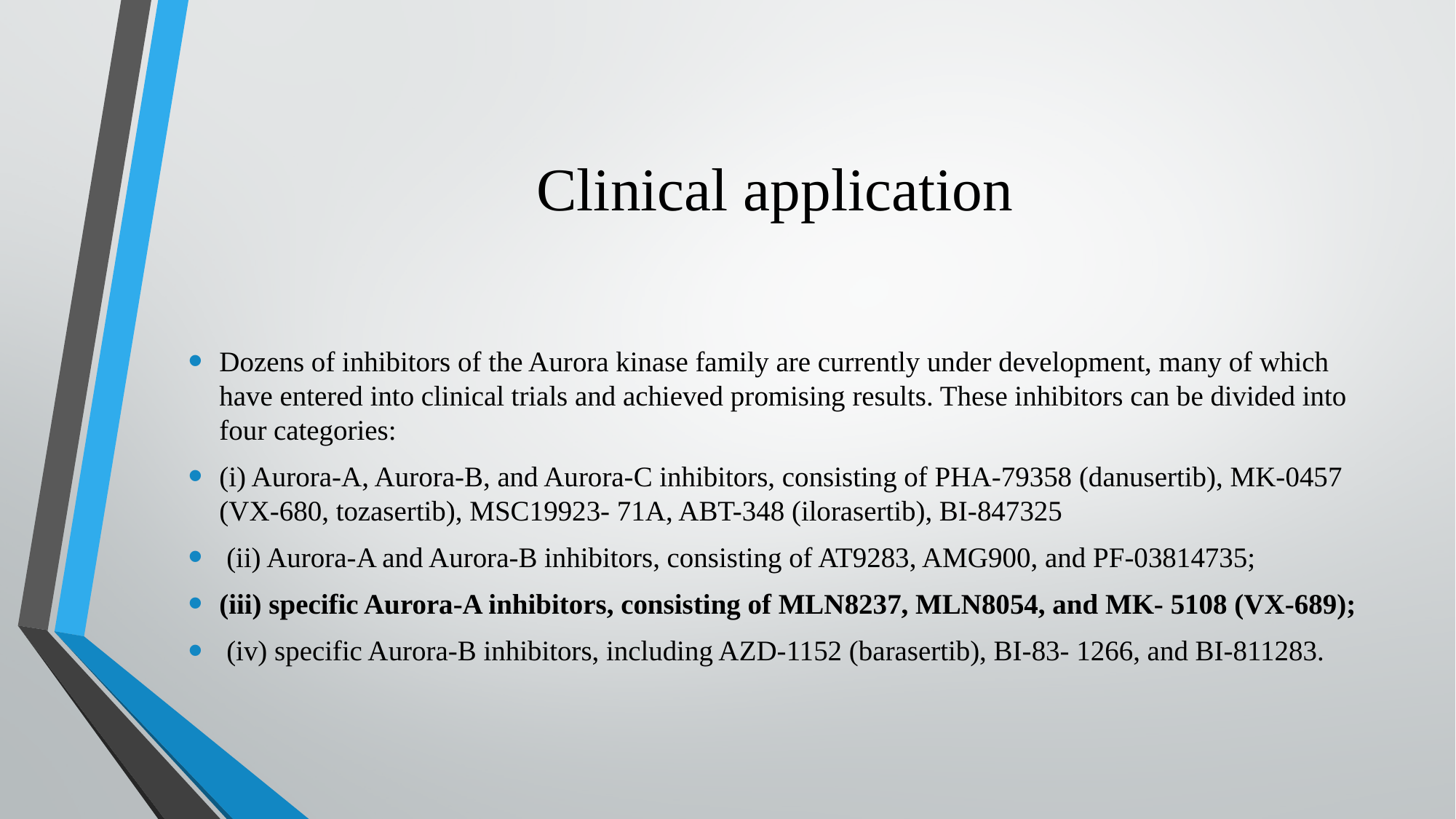

# Clinical application
Dozens of inhibitors of the Aurora kinase family are currently under development, many of which have entered into clinical trials and achieved promising results. These inhibitors can be divided into four categories:
(i) Aurora-A, Aurora-B, and Aurora-C inhibitors, consisting of PHA-79358 (danusertib), MK-0457 (VX-680, tozasertib), MSC19923- 71A, ABT-348 (ilorasertib), BI-847325
 (ii) Aurora-A and Aurora-B inhibitors, consisting of AT9283, AMG900, and PF-03814735;
(iii) specific Aurora-A inhibitors, consisting of MLN8237, MLN8054, and MK- 5108 (VX-689);
 (iv) specific Aurora-B inhibitors, including AZD-1152 (barasertib), BI-83- 1266, and BI-811283.